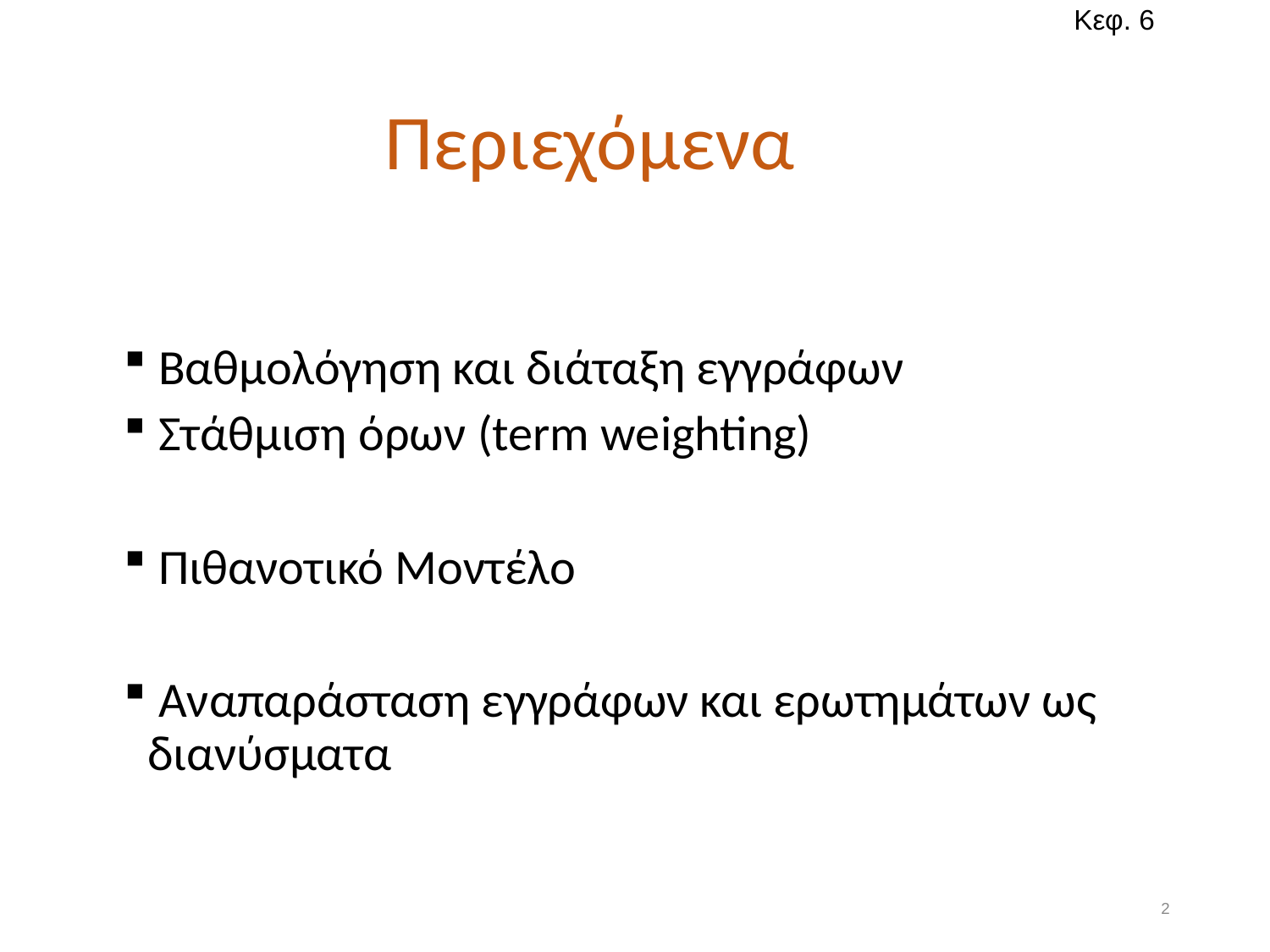

Κεφ. 6
# Περιεχόμενα
 Βαθμολόγηση και διάταξη εγγράφων
 Στάθμιση όρων (term weighting)

 Πιθανοτικό Μοντέλο

 Αναπαράσταση εγγράφων και ερωτημάτων ως διανύσματα
2